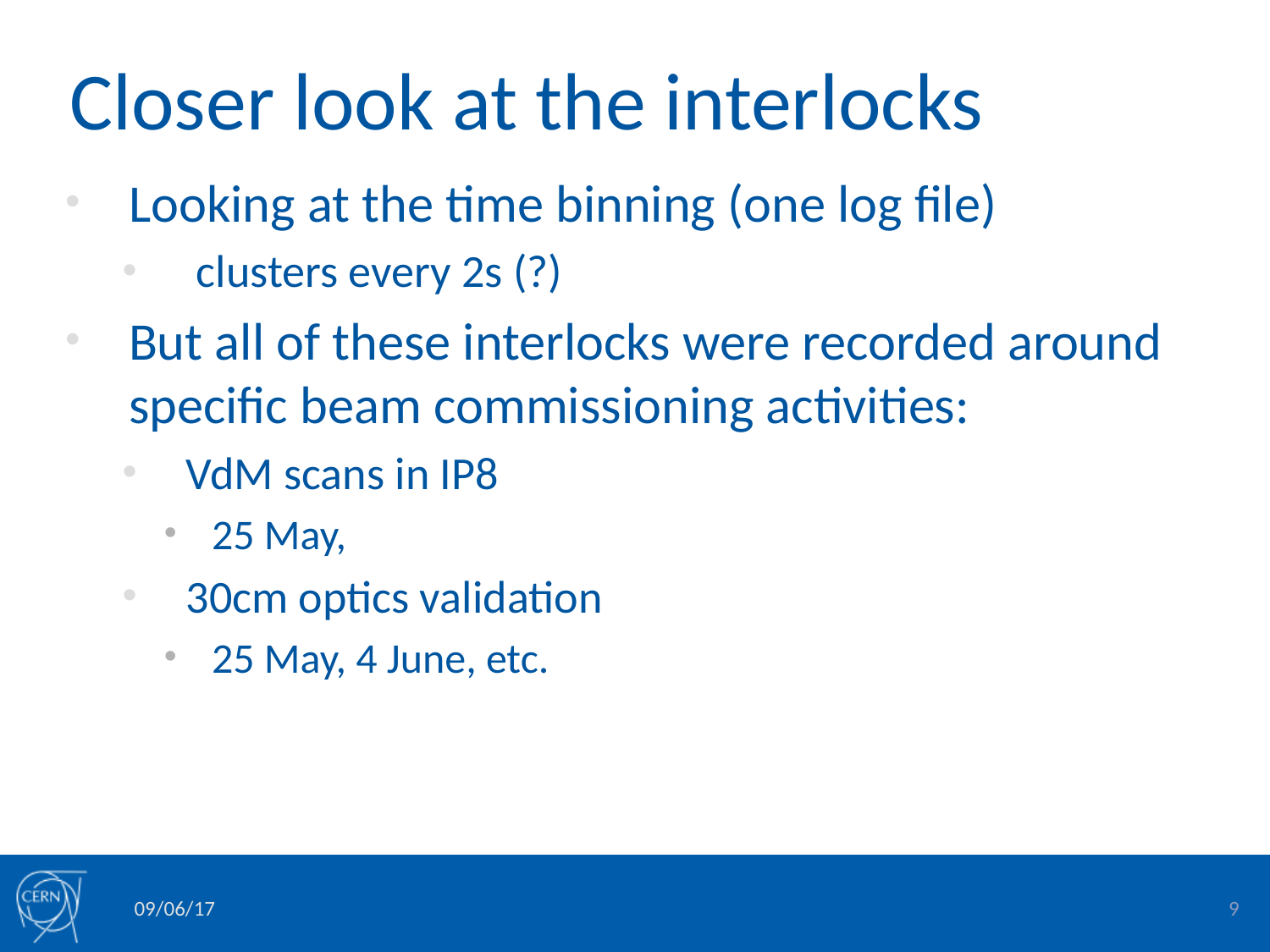

# Closer look at the interlocks
Looking at the time binning (one log file)
 clusters every 2s (?)
But all of these interlocks were recorded around specific beam commissioning activities:
VdM scans in IP8
25 May,
30cm optics validation
25 May, 4 June, etc.

09/06/17
9